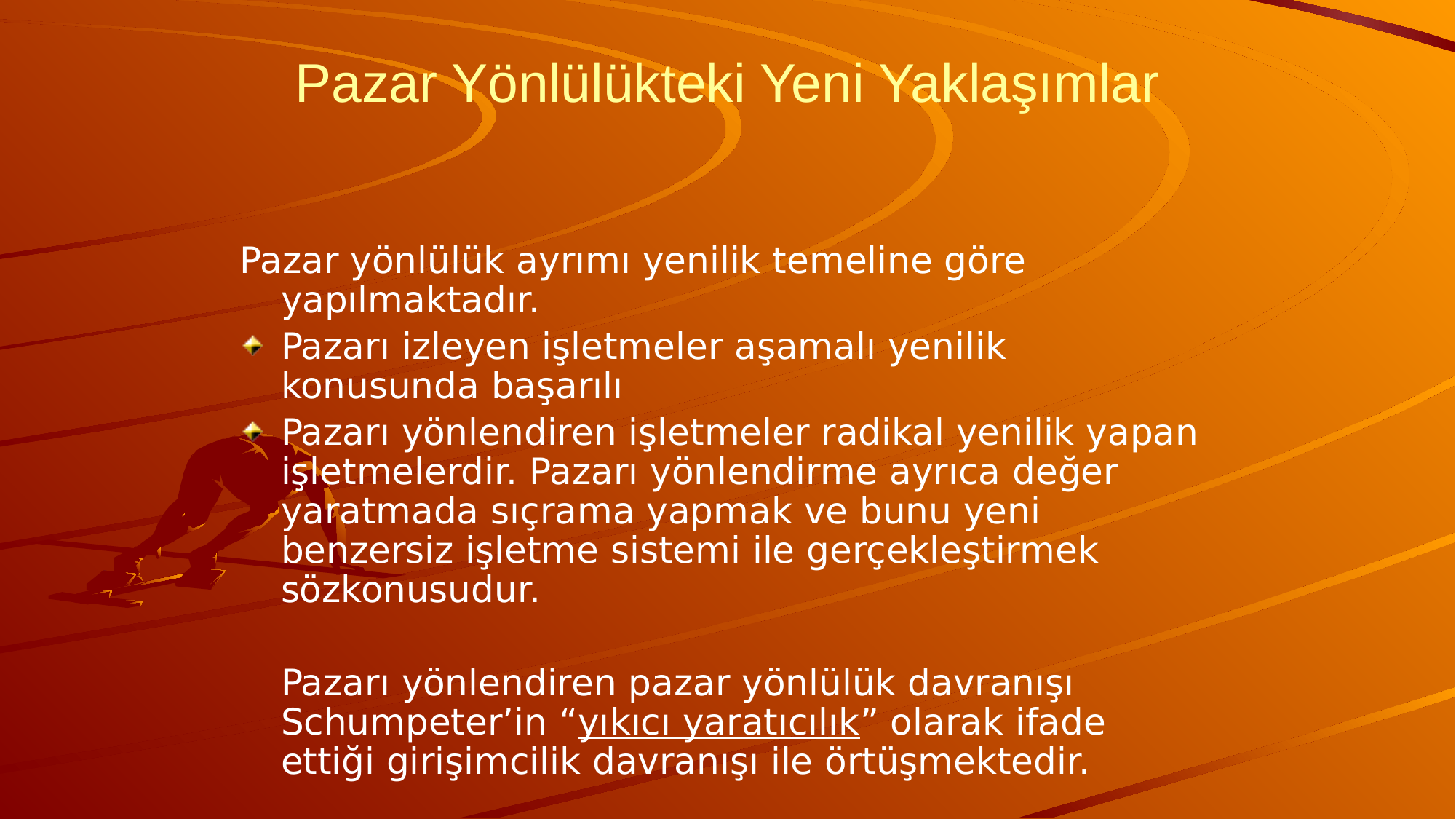

# Pazar Yönlülükteki Yeni Yaklaşımlar
Pazar yönlülük ayrımı yenilik temeline göre yapılmaktadır.
Pazarı izleyen işletmeler aşamalı yenilik konusunda başarılı
Pazarı yönlendiren işletmeler radikal yenilik yapan işletmelerdir. Pazarı yönlendirme ayrıca değer yaratmada sıçrama yapmak ve bunu yeni benzersiz işletme sistemi ile gerçekleştirmek sözkonusudur.

	Pazarı yönlendiren pazar yönlülük davranışı Schumpeter’in “yıkıcı yaratıcılık” olarak ifade ettiği girişimcilik davranışı ile örtüşmektedir.